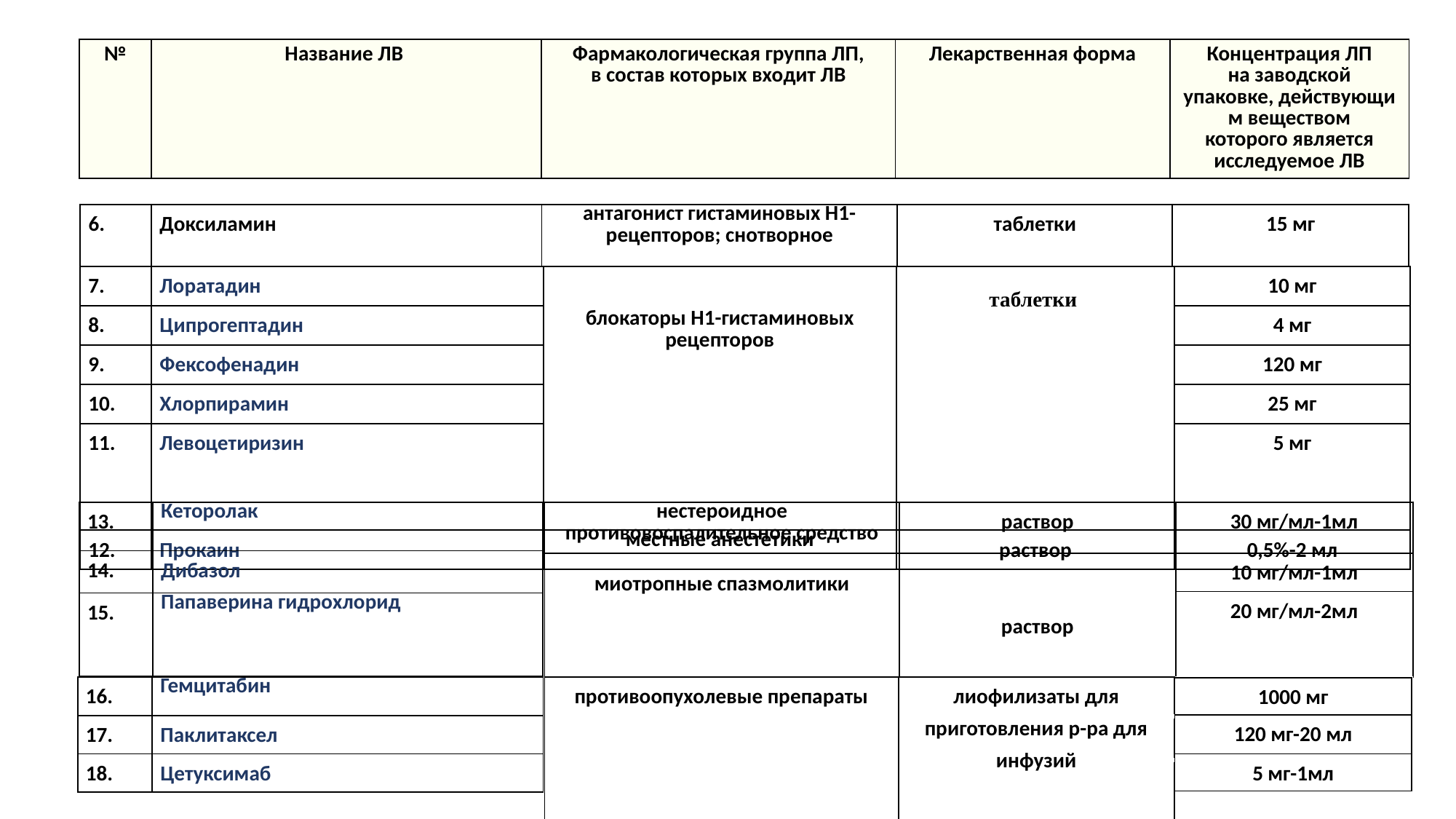

| №​ ​ | Название ЛВ ​ ​ | Фармакологическая группа ЛП, в состав которых входит ЛВ​ ​ | Лекарственная форма​ ​ | Концентрация ЛП на заводской упаковке, действующим веществом которого является исследуемое ЛВ​ |
| --- | --- | --- | --- | --- |
| 6. | Доксиламин | антагонист гистаминовых Н1-рецепторов; снотворное | таблетки | 15 мг |
| --- | --- | --- | --- | --- |
| 7. | Лоратадин | блокаторы Н1-гистаминовых рецепторов | таблетки | 10 мг |
| --- | --- | --- | --- | --- |
| 8. | Ципрогептадин |  |  | 4 мг |
| 9. | Фексофенадин |  |  | 120 мг |
| 10. | Хлорпирамин |  |  | 25 мг |
| 11. | Левоцетиризин |  |  | 5 мг |
| 12. | Прокаин | местные анестетики | раствор | 0,5%-2 мл |
| 13. | Кеторолак |
| --- | --- |
| 14. | Дибазол |
| 15. | Папаверина гидрохлорид |
| нестероидное противовоспалительное средство | раствор | 30 мг/мл-1мл |
| --- | --- | --- |
| миотропные спазмолитики | раствор | 10 мг/мл-1мл |
|  |  | 20 мг/мл-2мл |
| 16. | Гемцитабин |
| --- | --- |
| 17. | Паклитаксел |
| 18. | Цетуксимаб |
| противоопухолевые препараты | лиофилизаты для приготовления р-ра для инфузий | 1000 мг |
| --- | --- | --- |
|  |  | 120 мг-20 мл |
|  |  | 5 мг-1мл |
| 1000 мг |
| --- |
| 120 мг-20 мл |
| 5 мг-1мл |